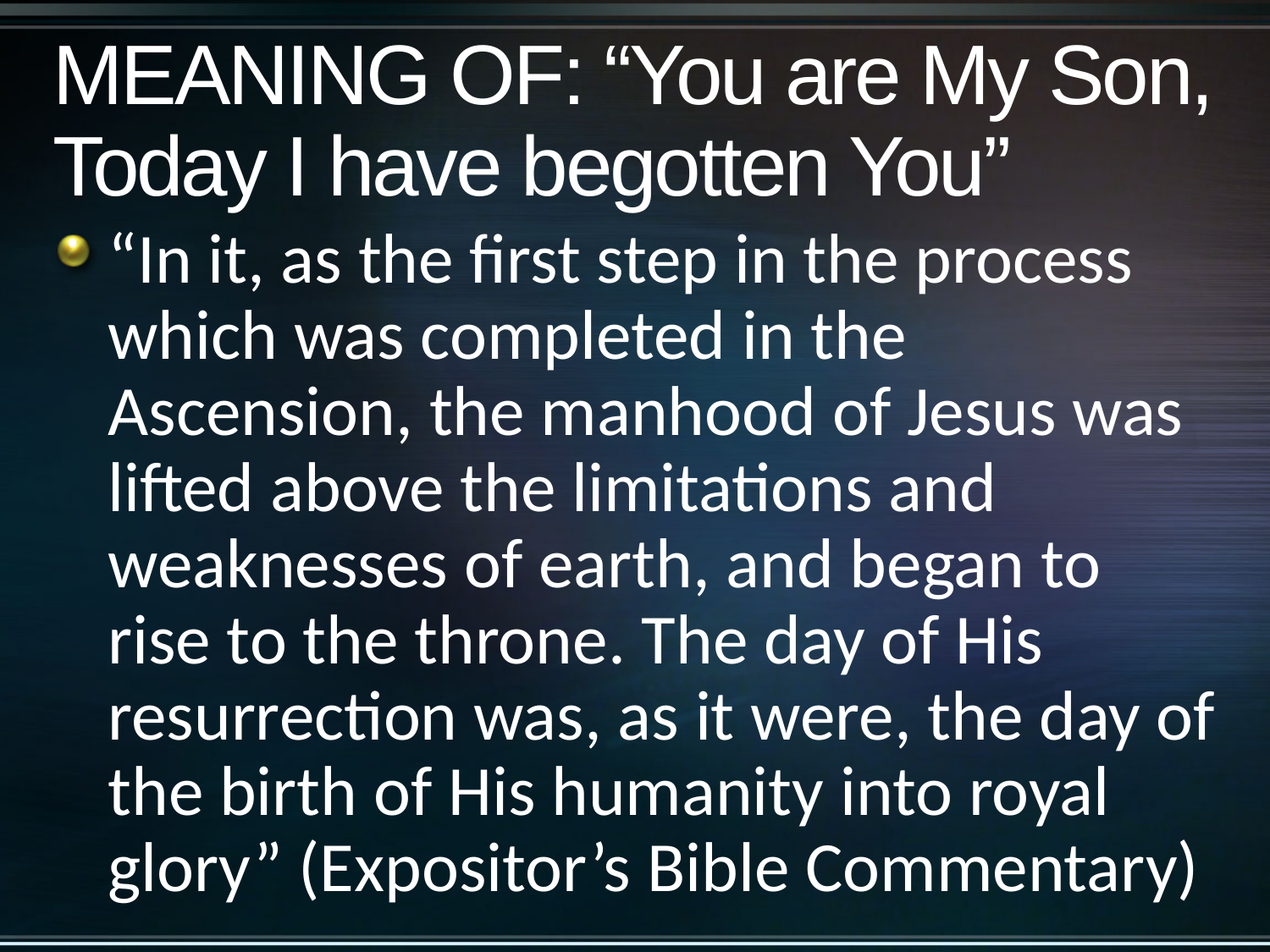

# MEANING OF: “You are My Son, Today I have begotten You”
“In it, as the first step in the process which was completed in the Ascension, the manhood of Jesus was lifted above the limitations and weaknesses of earth, and began to rise to the throne. The day of His resurrection was, as it were, the day of the birth of His humanity into royal glory” (Expositor’s Bible Commentary)